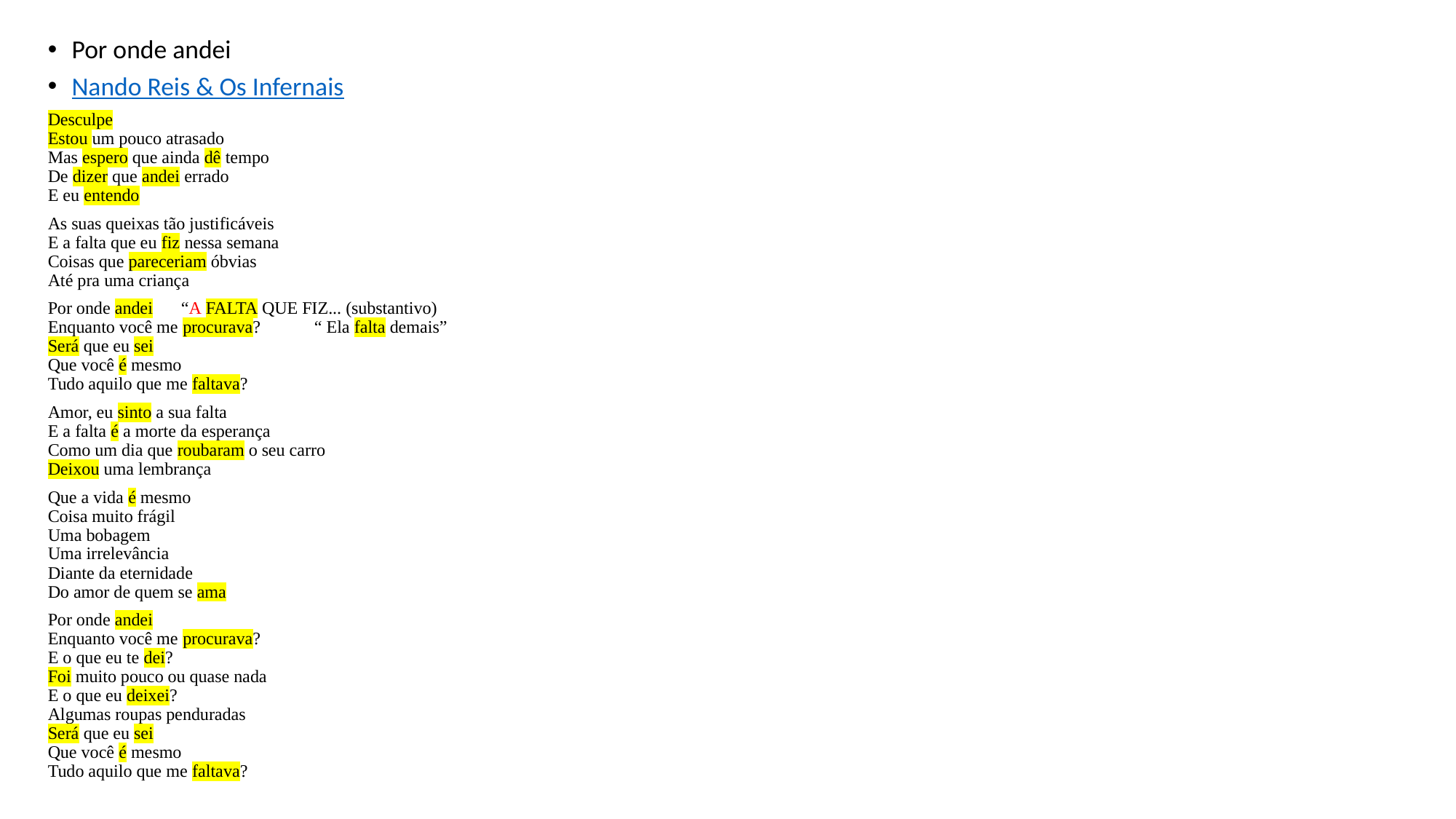

Por onde andei
Nando Reis & Os Infernais
Desculpe
Estou um pouco atrasado
Mas espero que ainda dê tempo
De dizer que andei errado
E eu entendo
As suas queixas tão justificáveis
E a falta que eu fiz nessa semana
Coisas que pareceriam óbvias
Até pra uma criança
Por onde andei				“A FALTA QUE FIZ... (substantivo)
Enquanto você me procurava?			“ Ela falta demais”
Será que eu sei
Que você é mesmo
Tudo aquilo que me faltava?
Amor, eu sinto a sua falta
E a falta é a morte da esperança
Como um dia que roubaram o seu carro
Deixou uma lembrança
Que a vida é mesmo
Coisa muito frágil
Uma bobagem
Uma irrelevância
Diante da eternidade
Do amor de quem se ama
Por onde andei
Enquanto você me procurava?
E o que eu te dei?
Foi muito pouco ou quase nada
E o que eu deixei?
Algumas roupas penduradas
Será que eu sei
Que você é mesmo
Tudo aquilo que me faltava?